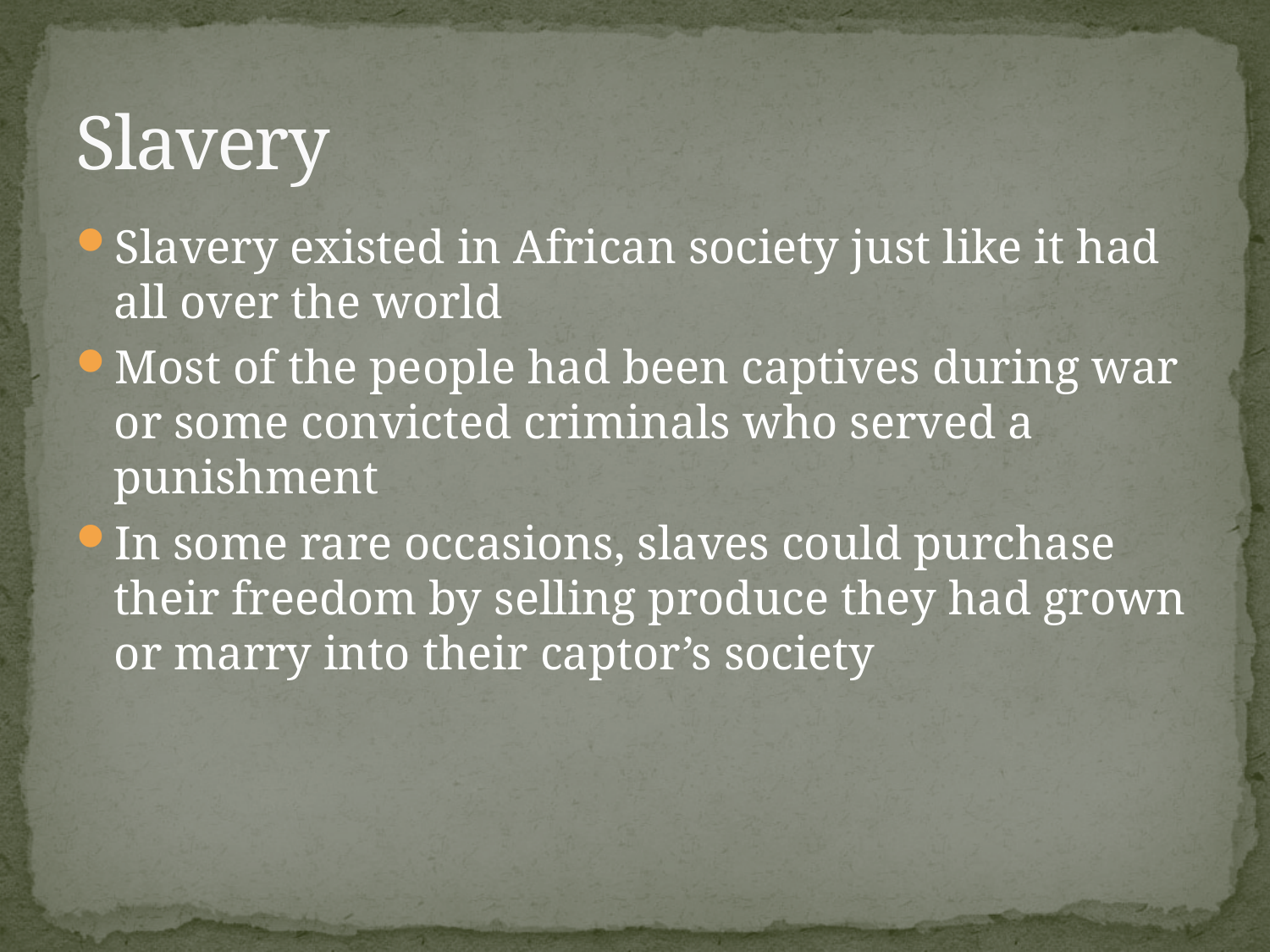

# Slavery
Slavery existed in African society just like it had all over the world
Most of the people had been captives during war or some convicted criminals who served a punishment
In some rare occasions, slaves could purchase their freedom by selling produce they had grown or marry into their captor’s society